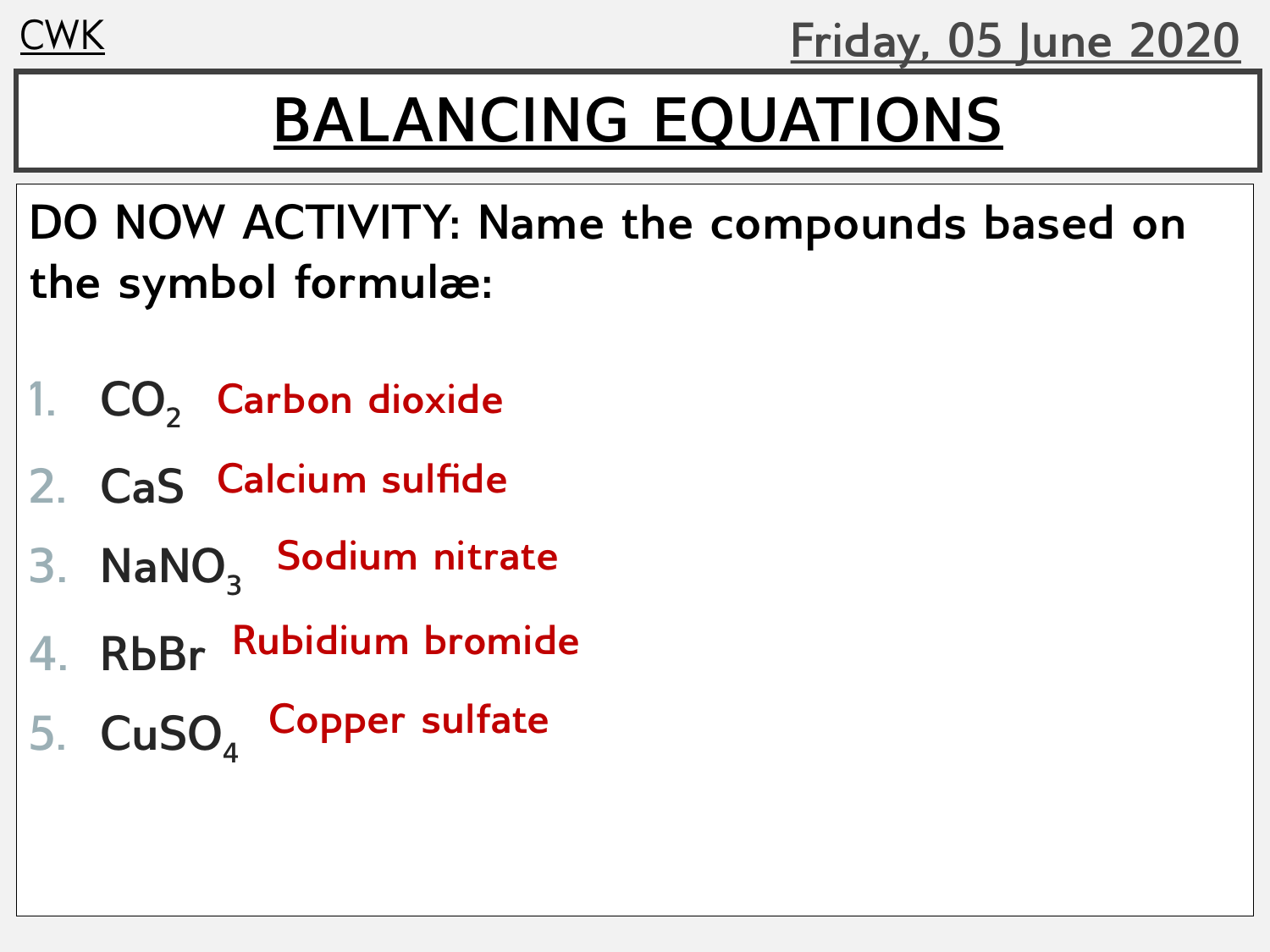

CWK
Friday, 05 June 2020
# Balancing equations
DO NOW ACTIVITY: Name the compounds based on the symbol formulae:

CO2
CaS
NaNO3
RbBr
CuSO4

Carbon dioxide
Calcium sulfide
Sodium nitrate
Rubidium bromide
Copper sulfate